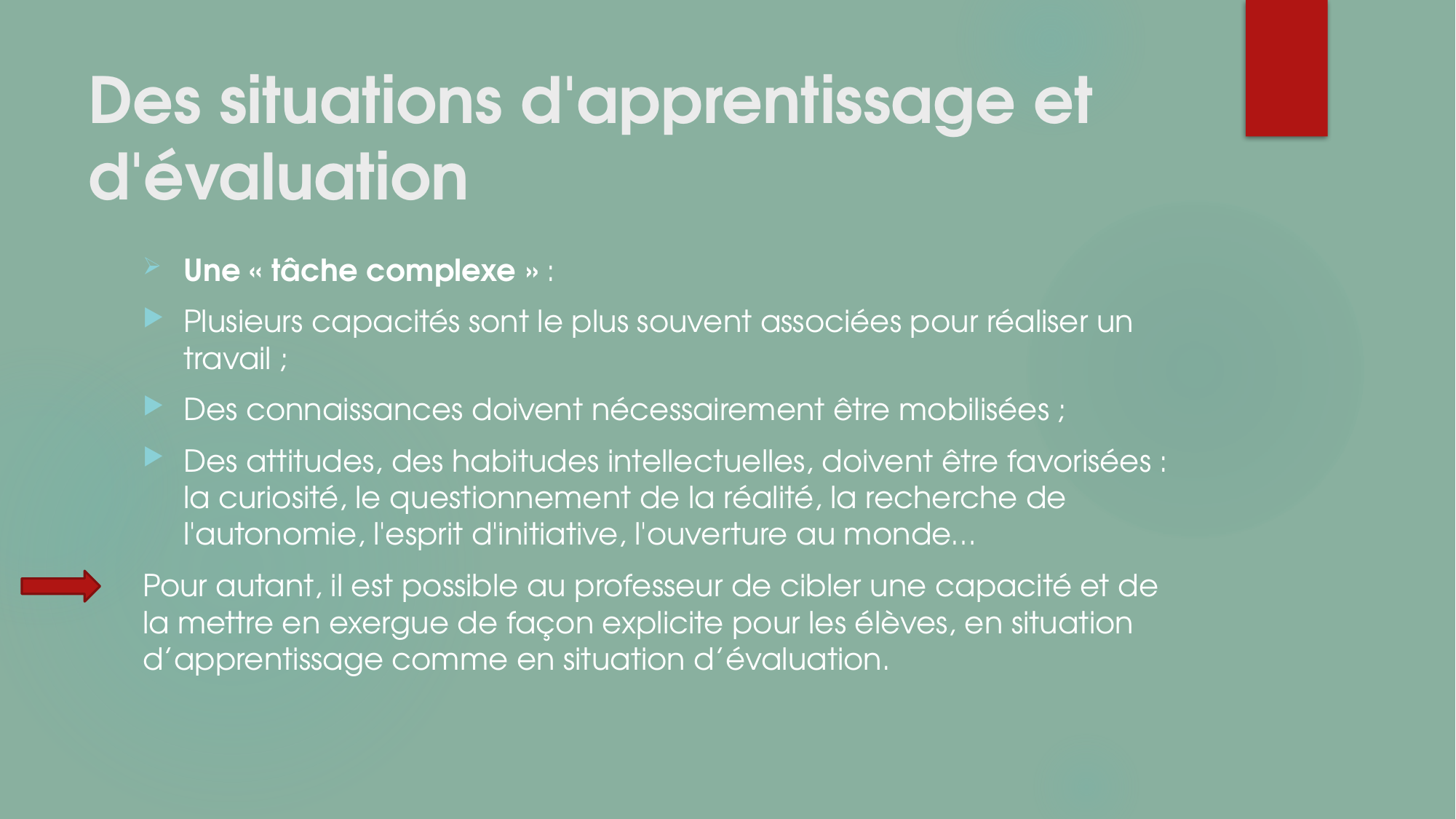

# Des situations d'apprentissage et d'évaluation
Une « tâche complexe » :
Plusieurs capacités sont le plus souvent associées pour réaliser un travail ;
Des connaissances doivent nécessairement être mobilisées ;
Des attitudes, des habitudes intellectuelles, doivent être favorisées : la curiosité, le questionnement de la réalité, la recherche de l'autonomie, l'esprit d'initiative, l'ouverture au monde…
Pour autant, il est possible au professeur de cibler une capacité et de la mettre en exergue de façon explicite pour les élèves, en situation d’apprentissage comme en situation d’évaluation.